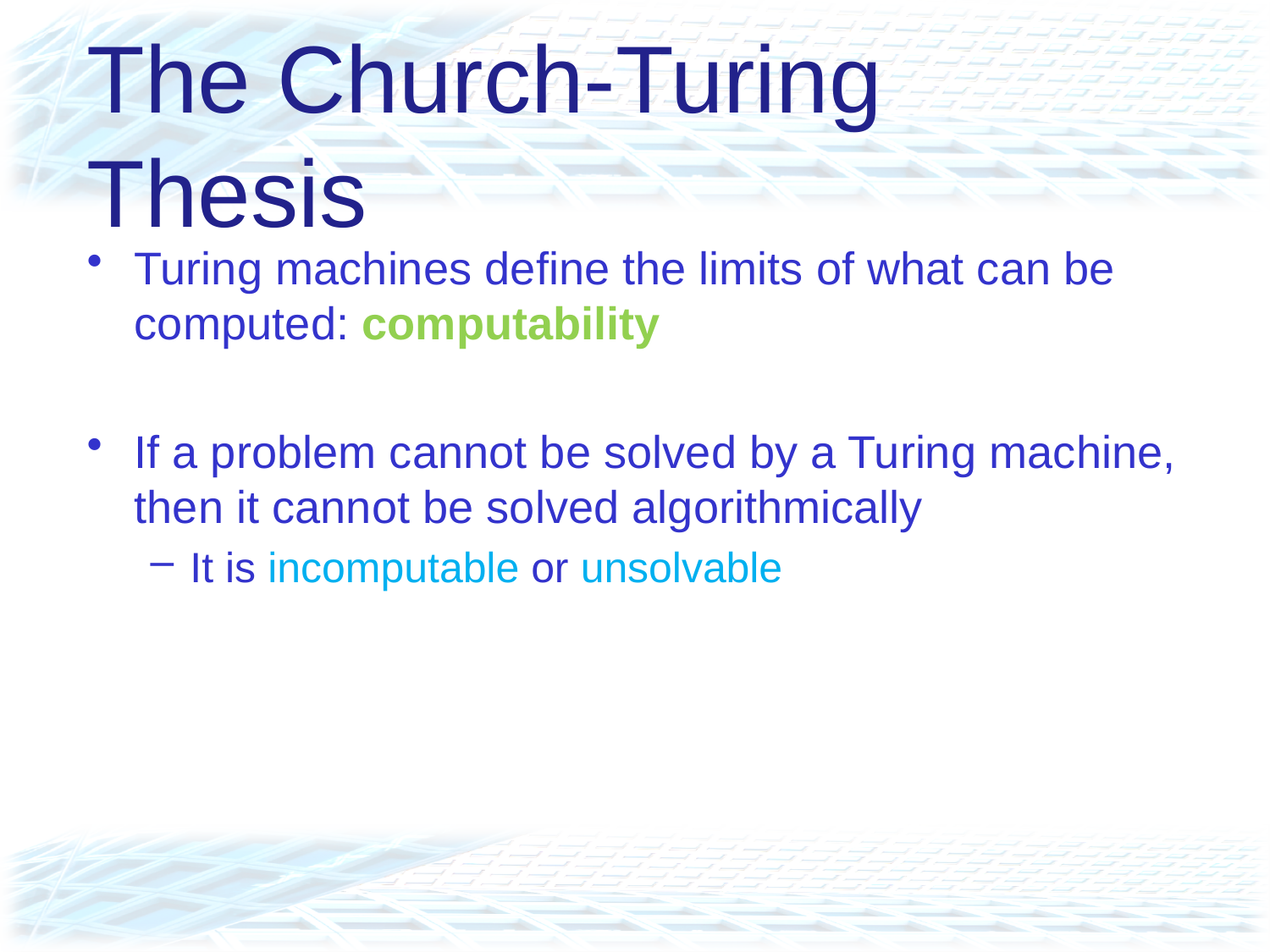

# The Church-Turing Thesis
Turing machines define the limits of what can be computed: computability

If a problem cannot be solved by a Turing machine, then it cannot be solved algorithmically
It is incomputable or unsolvable